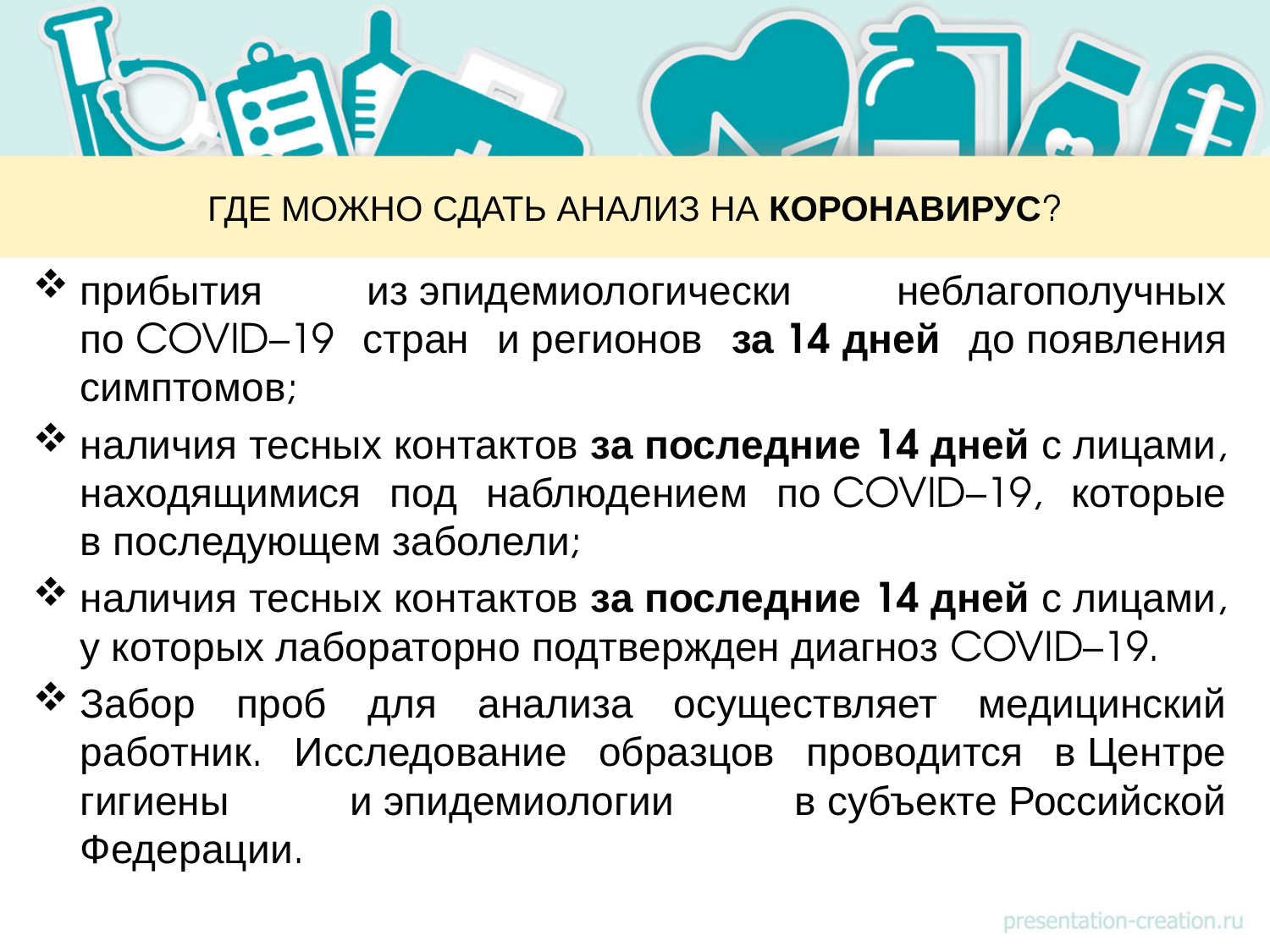

# ГДЕ МОЖНО СДАТЬ АНАЛИЗ НА КОРОНАВИРУС?
прибытия из эпидемиологически неблагополучных по COVID–19 стран и регионов за 14 дней до появления симптомов;
наличия тесных контактов за последние 14 дней с лицами, находящимися под наблюдением по COVID–19, которые в последующем заболели;
наличия тесных контактов за последние 14 дней с лицами, у которых лабораторно подтвержден диагноз COVID–19.
Забор проб для анализа осуществляет медицинский работник. Исследование образцов проводится в Центре гигиены и эпидемиологии в субъекте Российской Федерации.